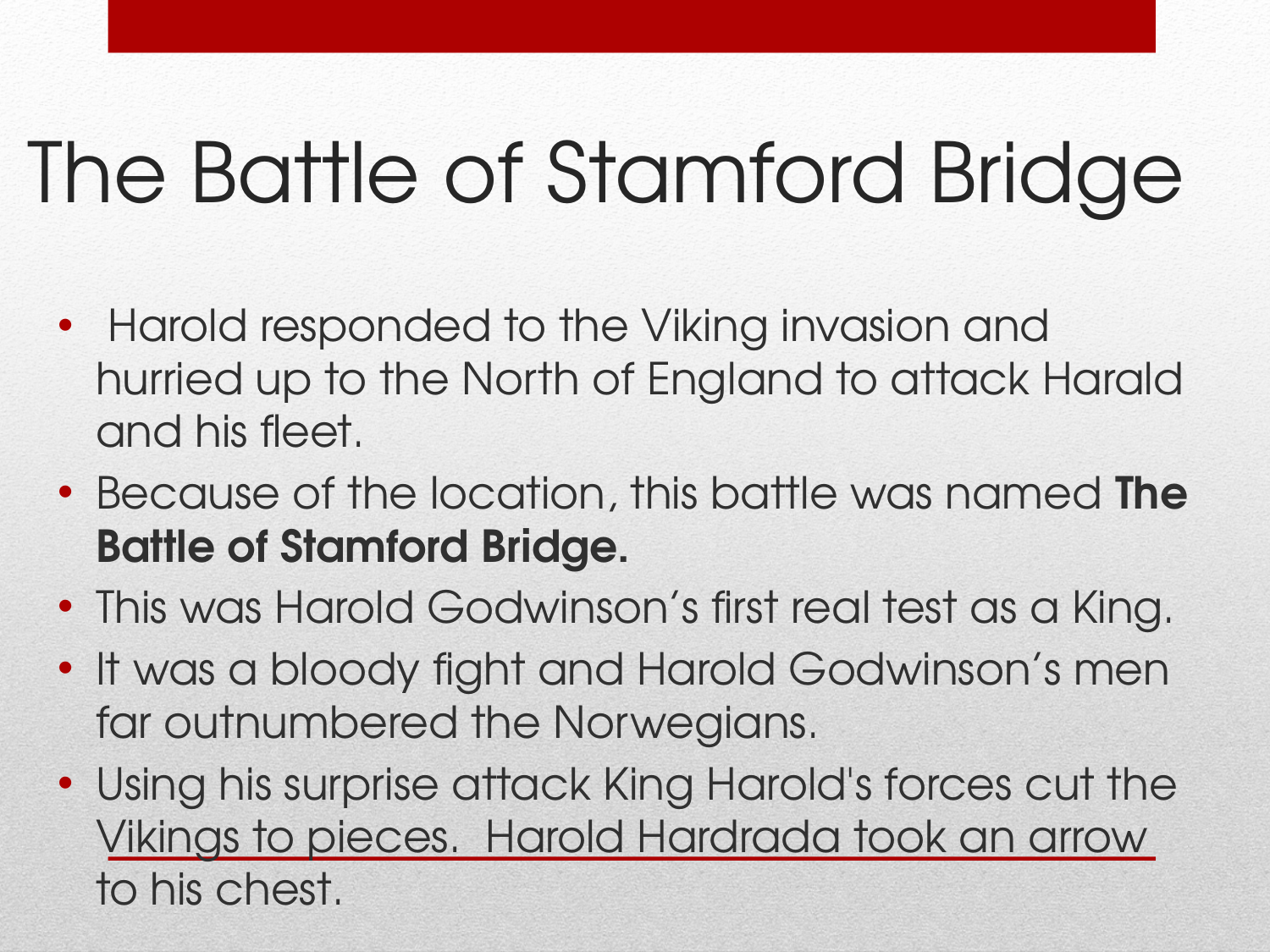

# The Battle of Stamford Bridge
 Harold responded to the Viking invasion and hurried up to the North of England to attack Harald and his fleet.
Because of the location, this battle was named The Battle of Stamford Bridge.
This was Harold Godwinson’s first real test as a King.
It was a bloody fight and Harold Godwinson’s men far outnumbered the Norwegians.
Using his surprise attack King Harold's forces cut the Vikings to pieces.  Harold Hardrada took an arrow to his chest.